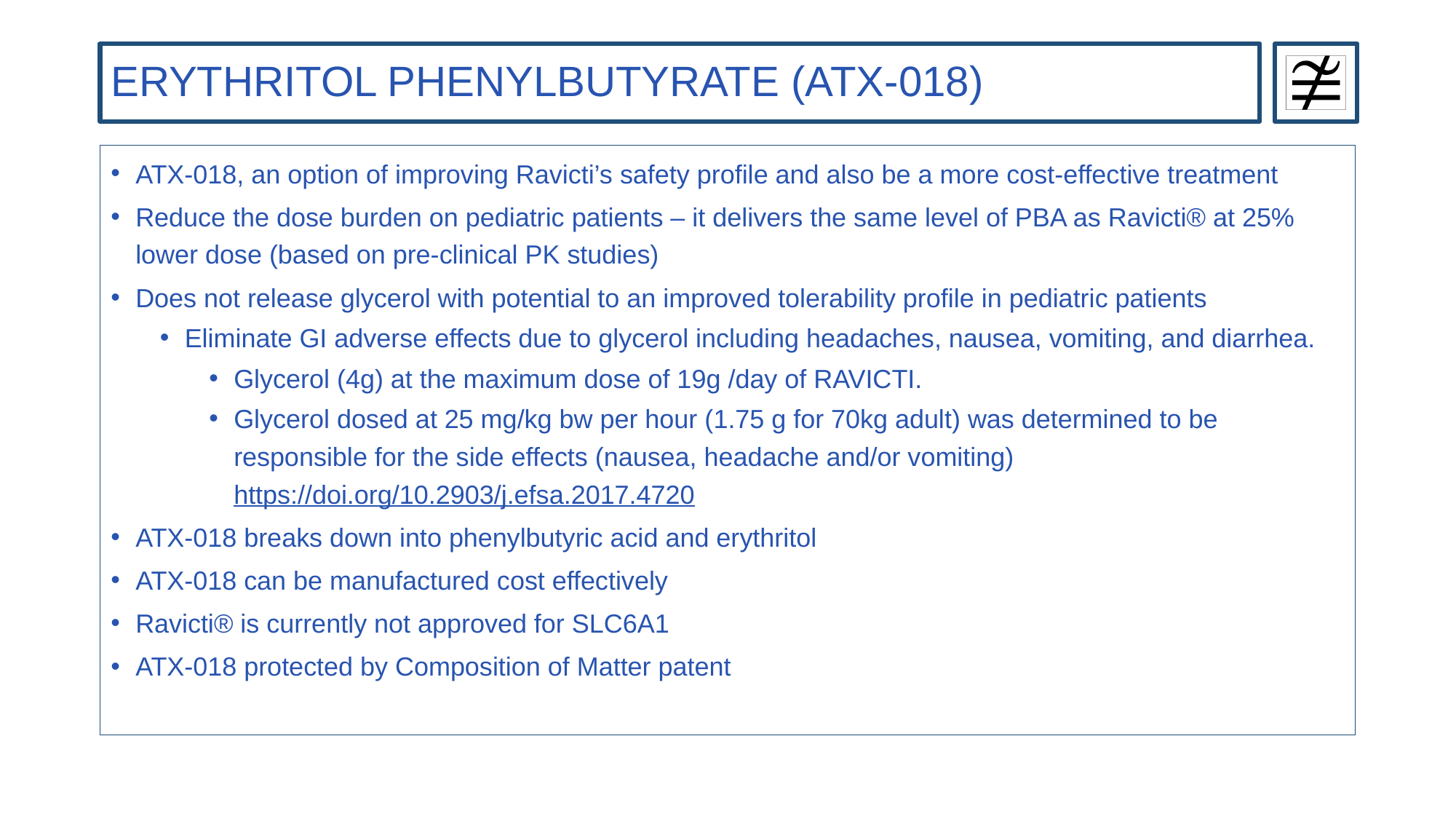

# ERYTHRITOL PHENYLBUTYRATE (ATX-018)
ATX-018, an option of improving Ravicti’s safety profile and also be a more cost-effective treatment
Reduce the dose burden on pediatric patients – it delivers the same level of PBA as Ravicti® at 25% lower dose (based on pre-clinical PK studies)
Does not release glycerol with potential to an improved tolerability profile in pediatric patients
Eliminate GI adverse effects due to glycerol including headaches, nausea, vomiting, and diarrhea.
Glycerol (4g) at the maximum dose of 19g /day of RAVICTI.
Glycerol dosed at 25 mg/kg bw per hour (1.75 g for 70kg adult) was determined to be responsible for the side effects (nausea, headache and/or vomiting) https://doi.org/10.2903/j.efsa.2017.4720
ATX-018 breaks down into phenylbutyric acid and erythritol
ATX-018 can be manufactured cost effectively
Ravicti® is currently not approved for SLC6A1
ATX-018 protected by Composition of Matter patent